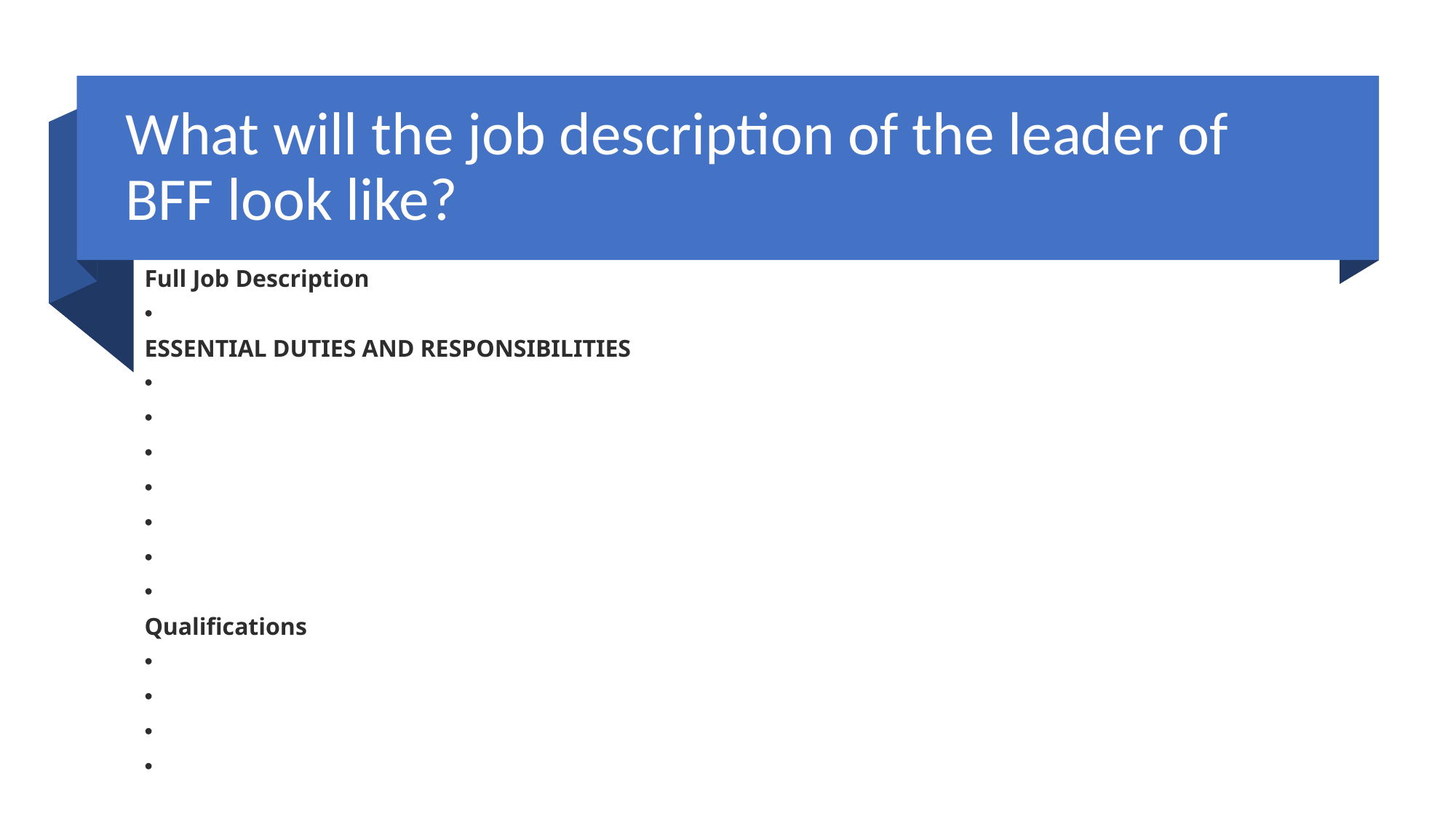

# What will the job description of the leader of BFF look like?

Full Job Description

ESSENTIAL DUTIES AND RESPONSIBILITIES

Qualifications